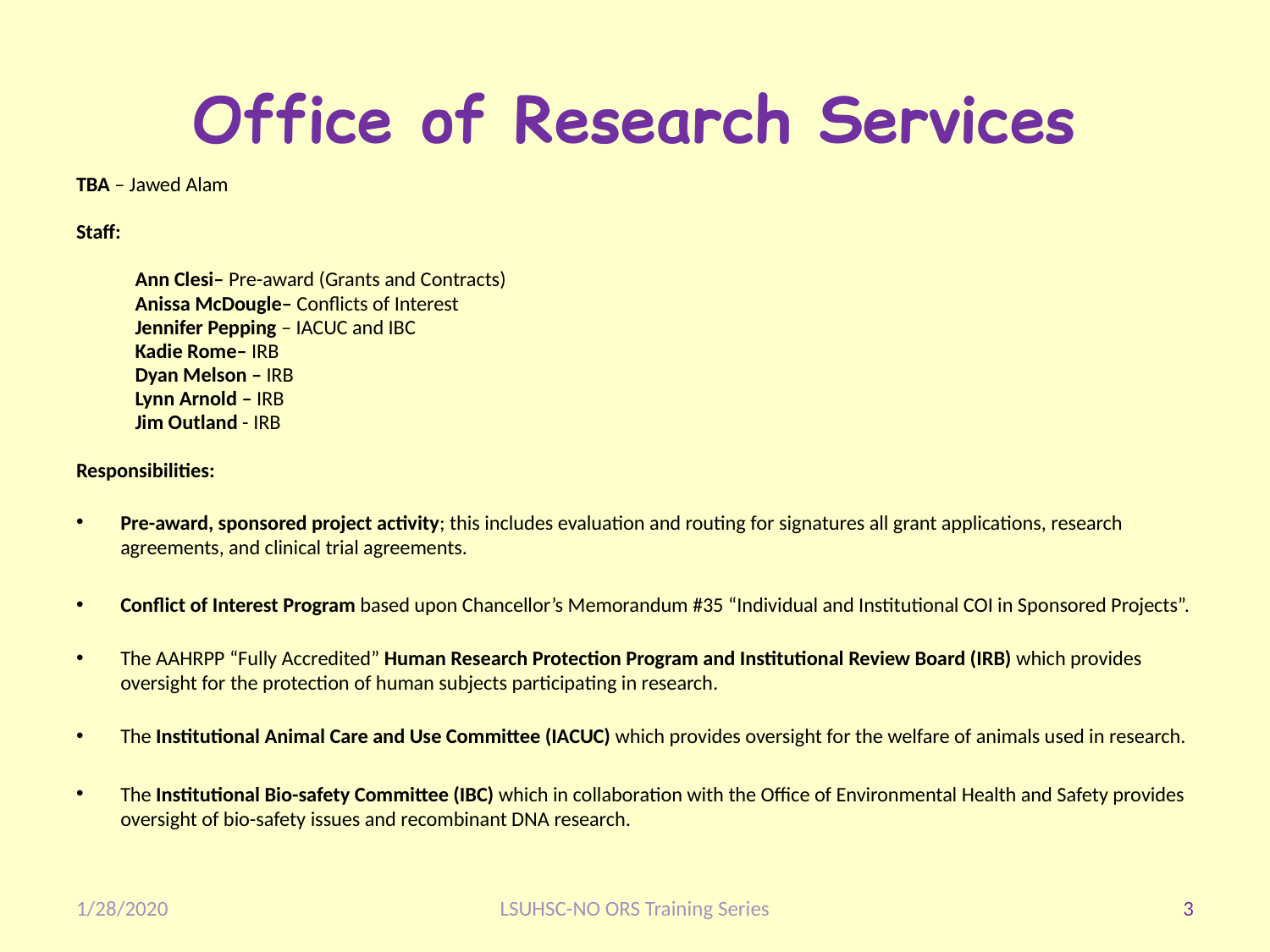

# Office of Research Services
TBA – Jawed Alam

Staff:

Ann Clesi– Pre-award (Grants and Contracts)
Anissa McDougle– Conflicts of Interest
Jennifer Pepping – IACUC and IBC
Kadie Rome– IRB
Dyan Melson – IRB
Lynn Arnold – IRB
Jim Outland - IRB

Responsibilities:

Pre-award, sponsored project activity; this includes evaluation and routing for signatures all grant applications, research agreements, and clinical trial agreements.

Conflict of Interest Program based upon Chancellor’s Memorandum #35 “Individual and Institutional COI in Sponsored Projects”.
The AAHRPP “Fully Accredited” Human Research Protection Program and Institutional Review Board (IRB) which provides oversight for the protection of human subjects participating in research.
The Institutional Animal Care and Use Committee (IACUC) which provides oversight for the welfare of animals used in research.

The Institutional Bio-safety Committee (IBC) which in collaboration with the Office of Environmental Health and Safety provides oversight of bio-safety issues and recombinant DNA research.
1/28/2020
LSUHSC-NO ORS Training Series
3